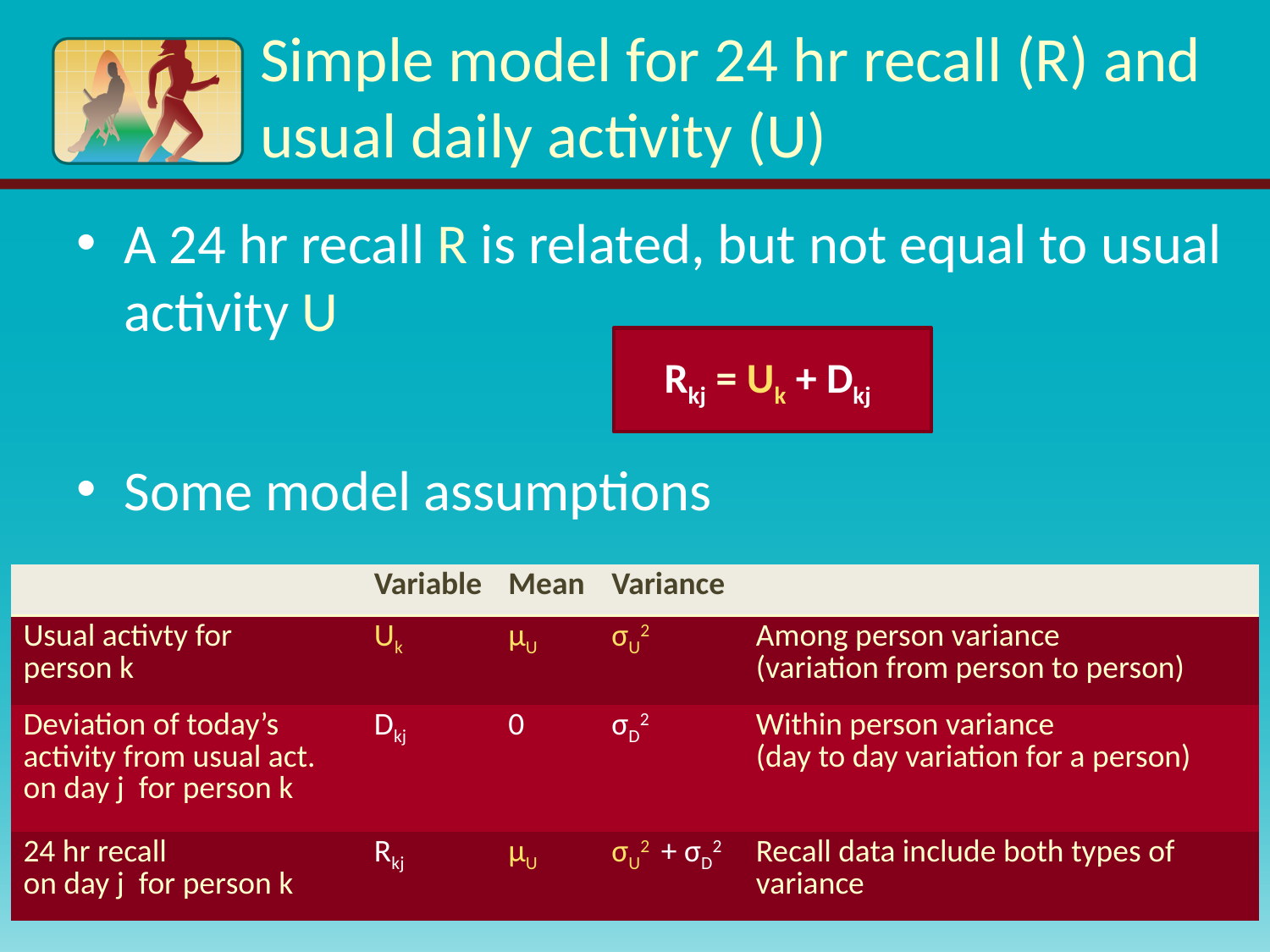

# Simple model for 24 hr recall (R) and usual daily activity (U)
A 24 hr recall R is related, but not equal to usual activity U

Some model assumptions

Rkj = Uk + Dkj
|  | Variable | Mean | Variance |  |
| --- | --- | --- | --- | --- |
| Usual activty for person k | Uk | μU | σU2 | Among person variance (variation from person to person) |
| Deviation of today’s activity from usual act. on day j for person k | Dkj | 0 | σD2 | Within person variance (day to day variation for a person) |
| 24 hr recall on day j for person k | Rkj | μU | σU2 + σD2 | Recall data include both types of variance |
16